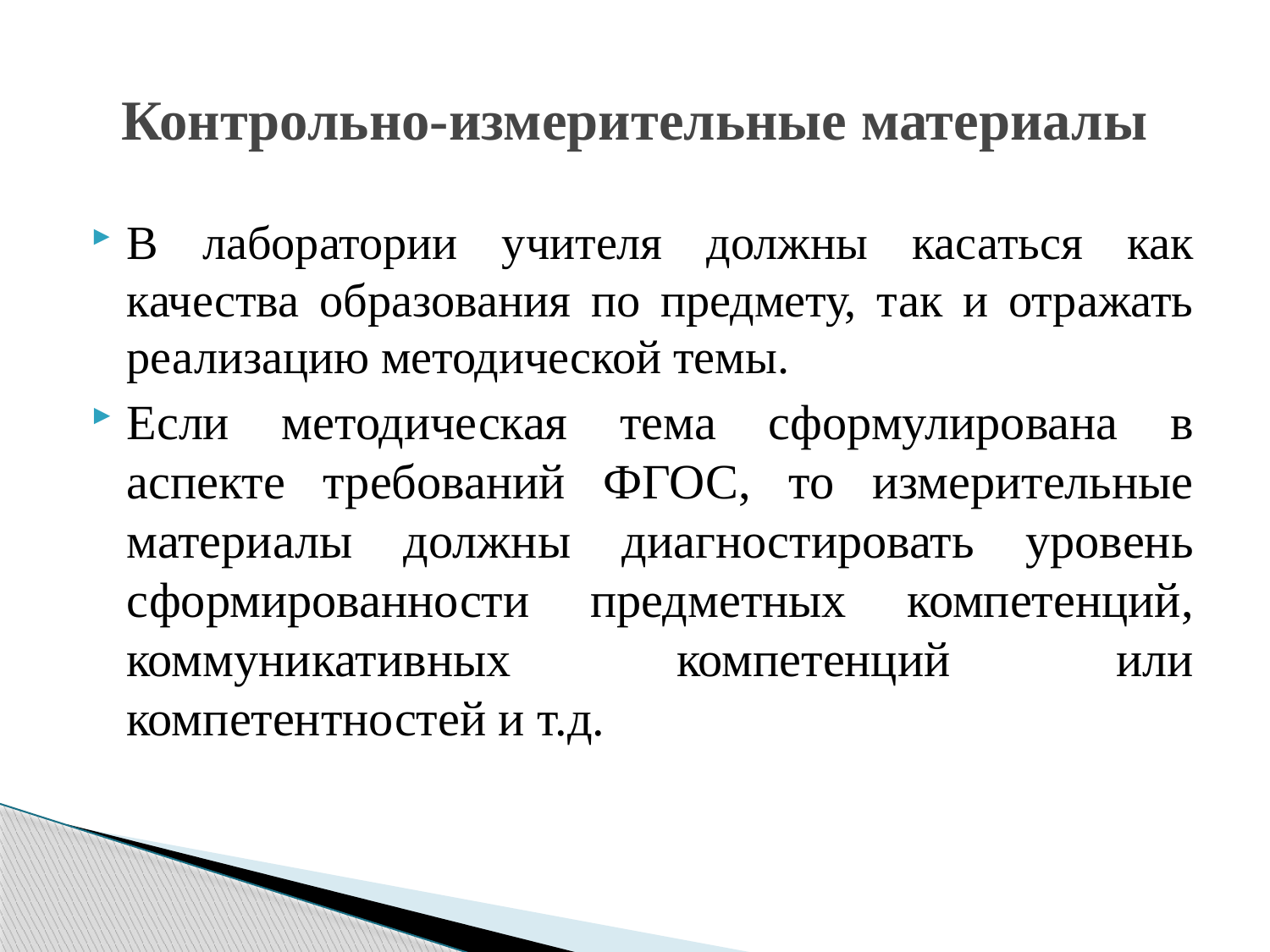

# Контрольно-измерительные материалы
В лаборатории учителя должны касаться как качества образования по предмету, так и отражать реализацию методической темы.
Если методическая тема сформулирована в аспекте требований ФГОС, то измерительные материалы должны диагностировать уровень сформированности предметных компетенций, коммуникативных компетенций или компетентностей и т.д.